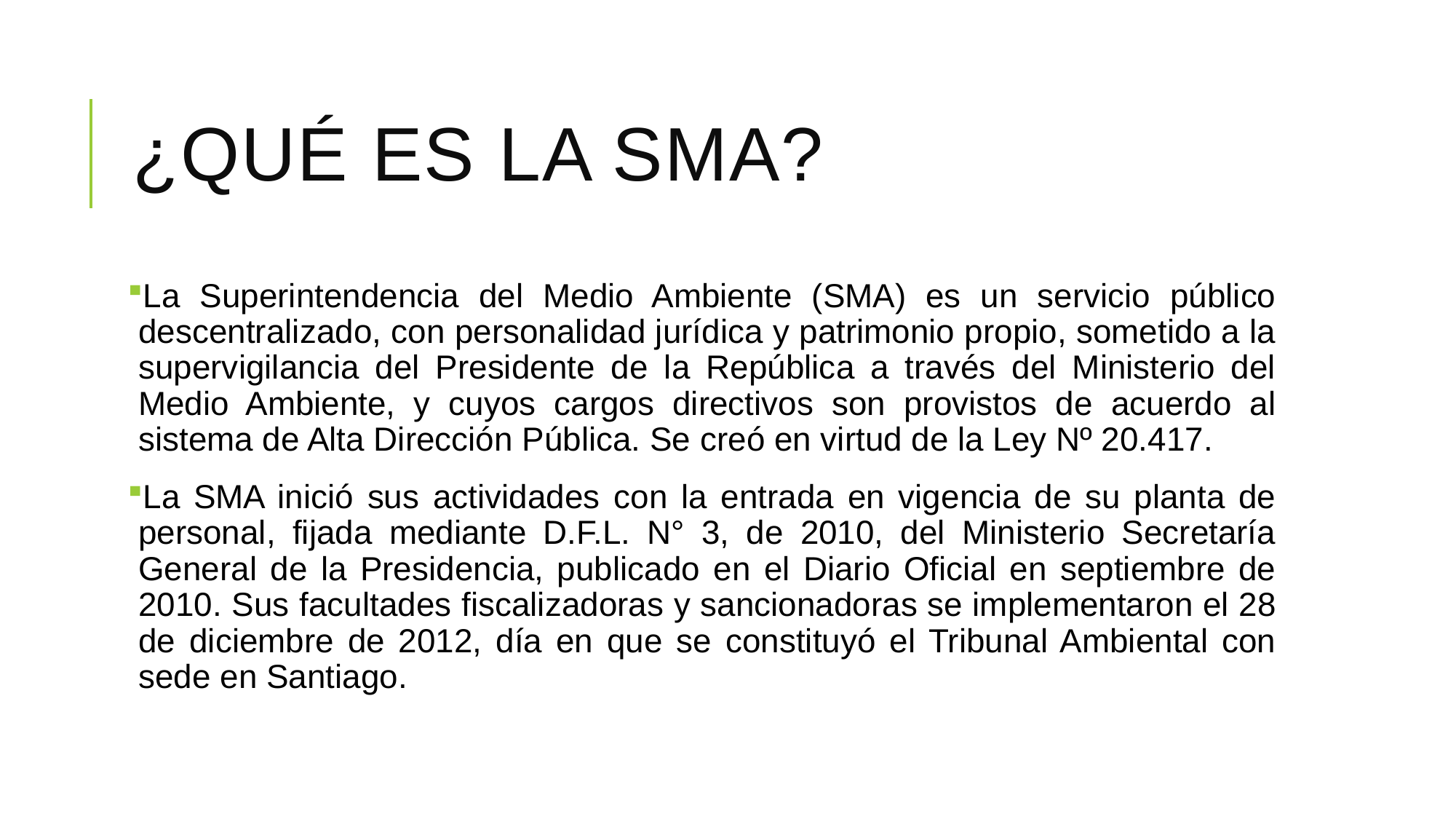

# ¿Qué es la SMA?
La Superintendencia del Medio Ambiente (SMA) es un servicio público descentralizado, con personalidad jurídica y patrimonio propio, sometido a la supervigilancia del Presidente de la República a través del Ministerio del Medio Ambiente, y cuyos cargos directivos son provistos de acuerdo al sistema de Alta Dirección Pública. Se creó en virtud de la Ley Nº 20.417.
La SMA inició sus actividades con la entrada en vigencia de su planta de personal, fijada mediante D.F.L. N° 3, de 2010, del Ministerio Secretaría General de la Presidencia, publicado en el Diario Oficial en septiembre de 2010. Sus facultades fiscalizadoras y sancionadoras se implementaron el 28 de diciembre de 2012, día en que se constituyó el Tribunal Ambiental con sede en Santiago.